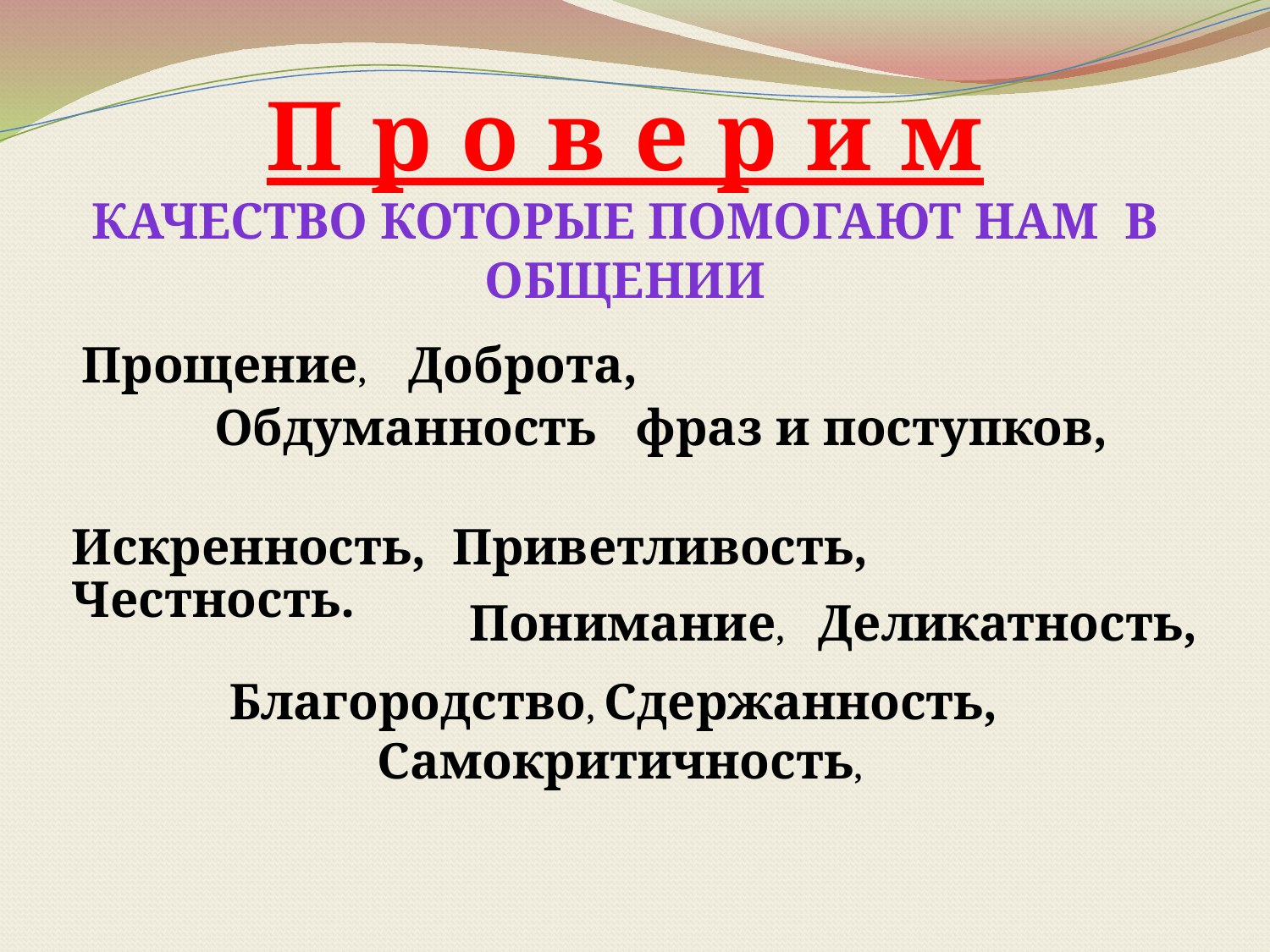

П р о в е р и м
Качество которые помогают нам  в общении
Прощение,     Доброта,
Обдуманность   фраз и поступков,
Искренность,  Приветливость,
Честность.
Понимание,    Деликатность,

Благородство, Сдержанность,  Самокритичность,